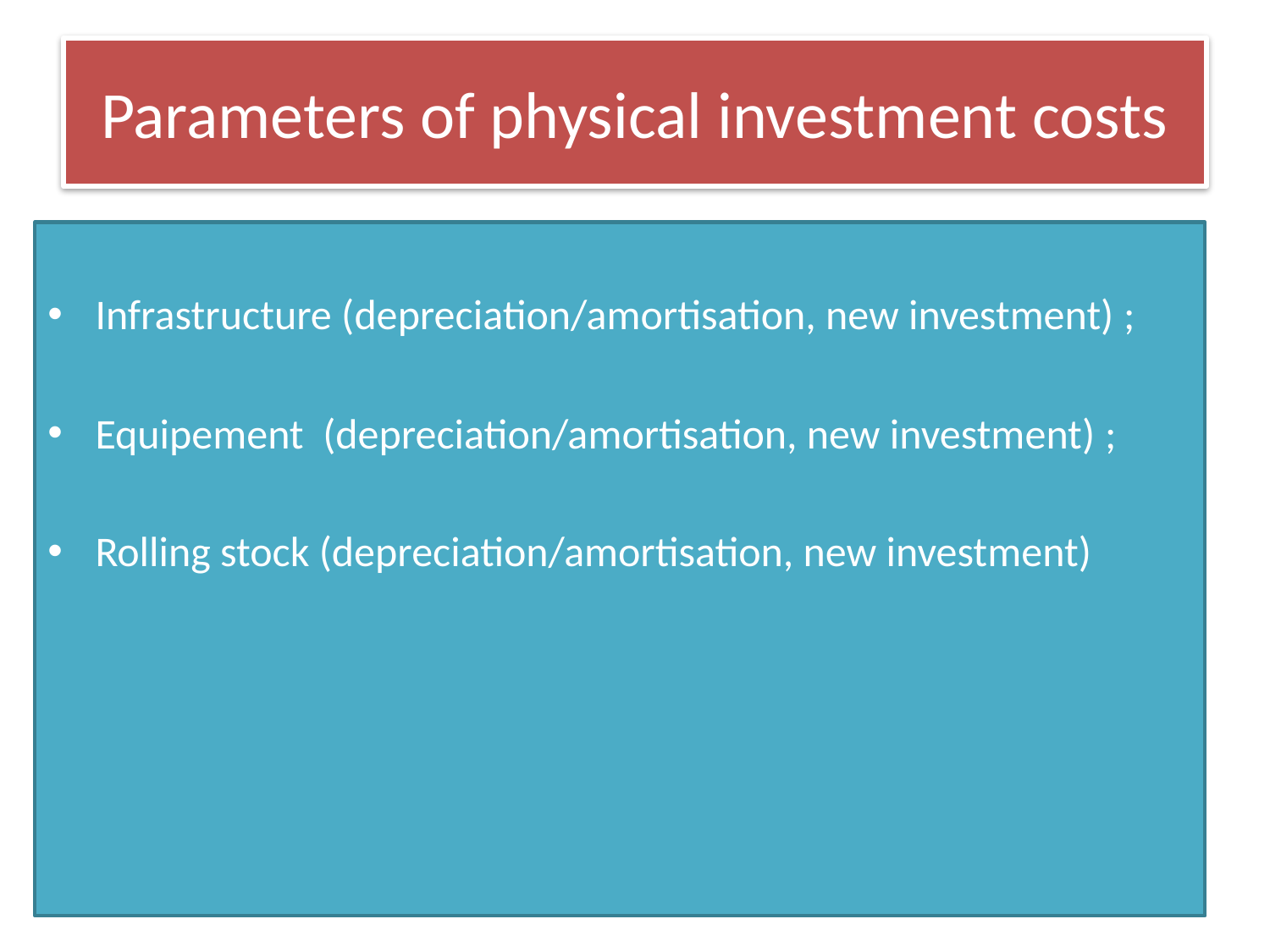

# Parameters of physical investment costs

Infrastructure (depreciation/amortisation, new investment) ;

Equipement  (depreciation/amortisation, new investment) ;

Rolling stock (depreciation/amortisation, new investment)